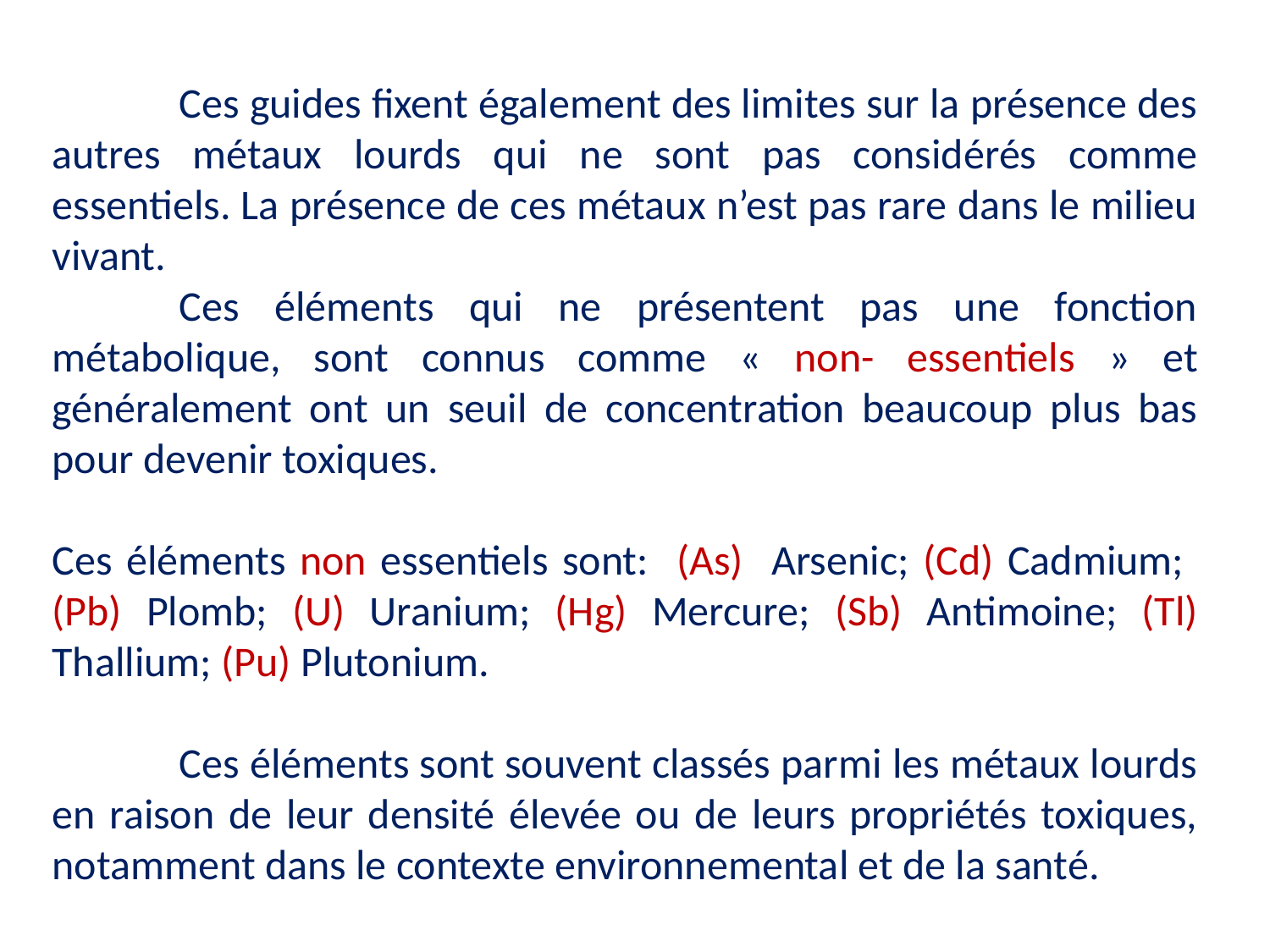

Ces guides fixent également des limites sur la présence des autres métaux lourds qui ne sont pas considérés comme essentiels. La présence de ces métaux n’est pas rare dans le milieu vivant.
	Ces éléments qui ne présentent pas une fonction métabolique, sont connus comme « non- essentiels » et généralement ont un seuil de concentration beaucoup plus bas pour devenir toxiques.

Ces éléments non essentiels sont:  (As)  Arsenic; (Cd) Cadmium;  (Pb) Plomb; (U) Uranium; (Hg) Mercure; (Sb) Antimoine; (Tl) Thallium; (Pu) Plutonium.

	Ces éléments sont souvent classés parmi les métaux lourds en raison de leur densité élevée ou de leurs propriétés toxiques, notamment dans le contexte environnemental et de la santé.